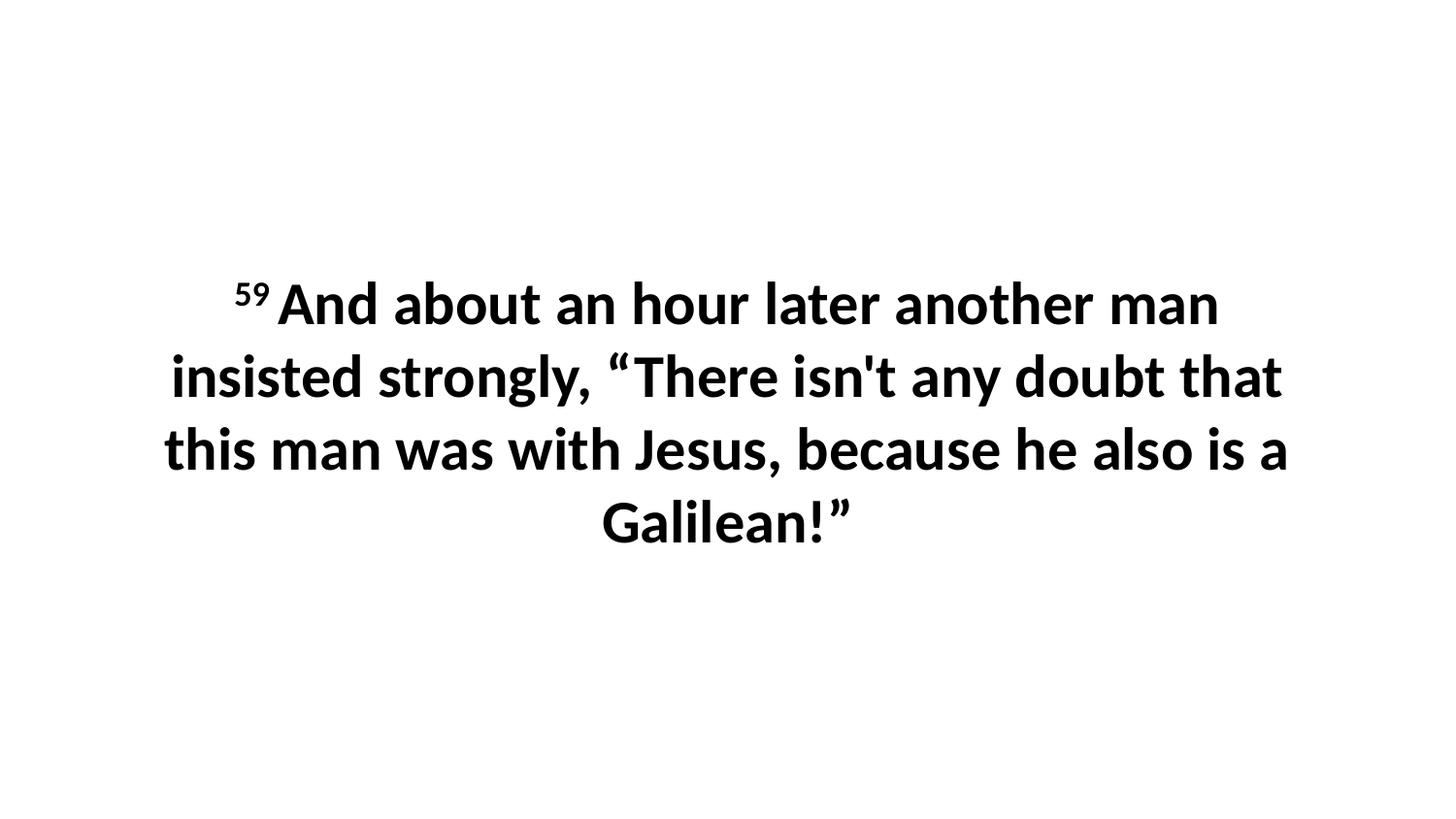

59 And about an hour later another man insisted strongly, “There isn't any doubt that this man was with Jesus, because he also is a Galilean!”